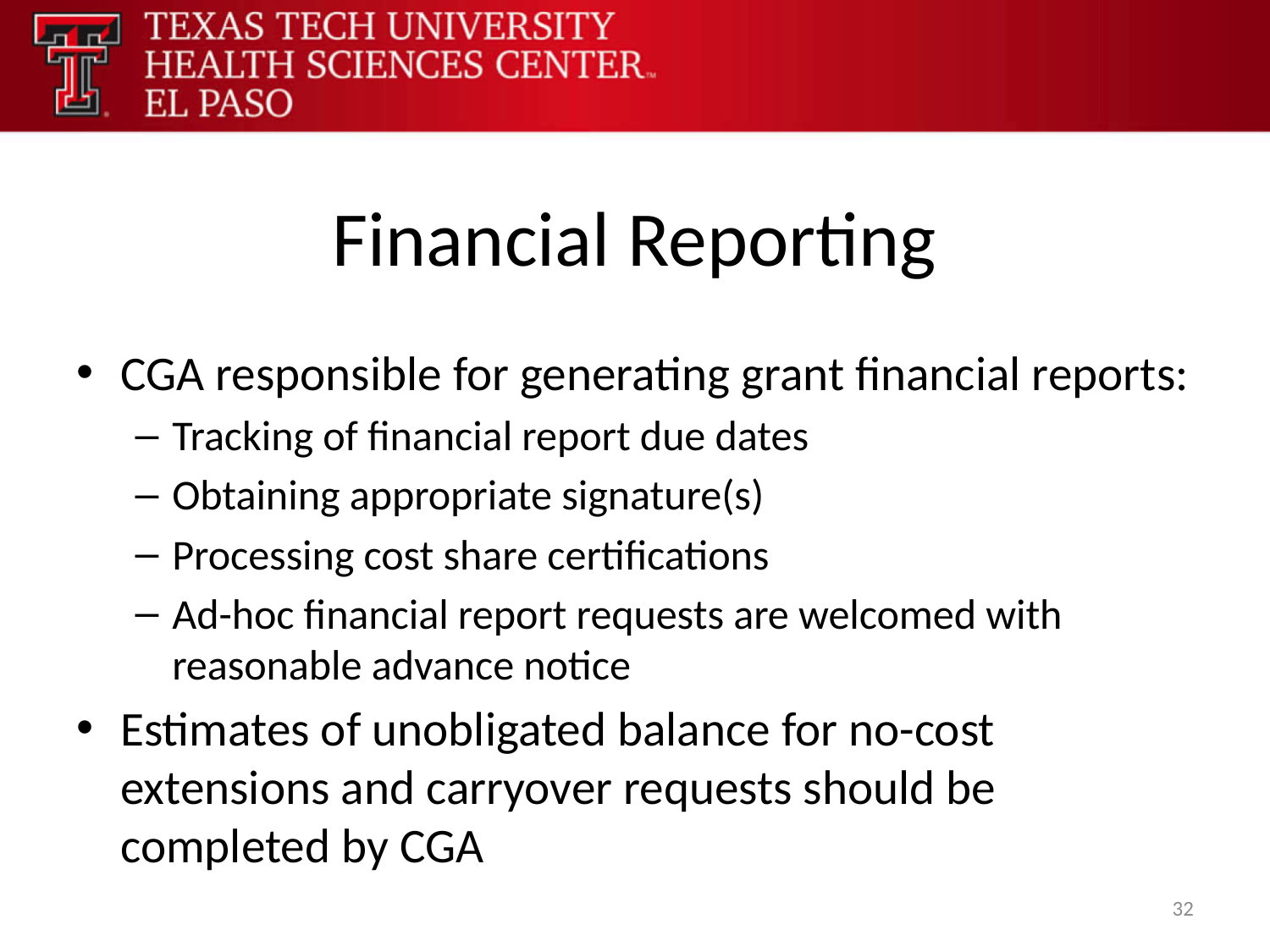

# Financial Reporting
CGA responsible for generating grant financial reports:
Tracking of financial report due dates
Obtaining appropriate signature(s)
Processing cost share certifications
Ad-hoc financial report requests are welcomed with reasonable advance notice
Estimates of unobligated balance for no-cost extensions and carryover requests should be completed by CGA
32